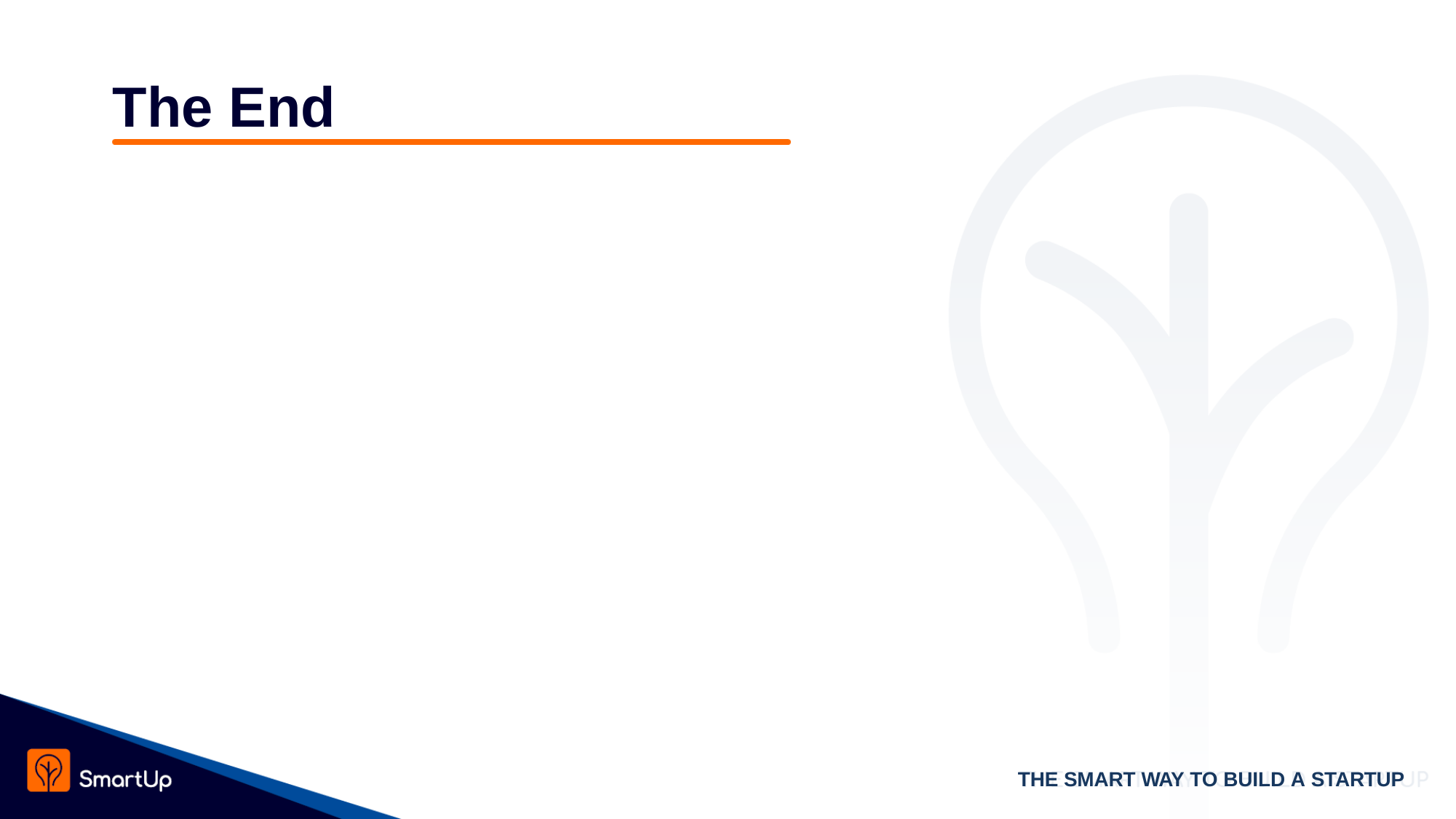

# The End

THE SMART WAY TO BUILD A STARTUP